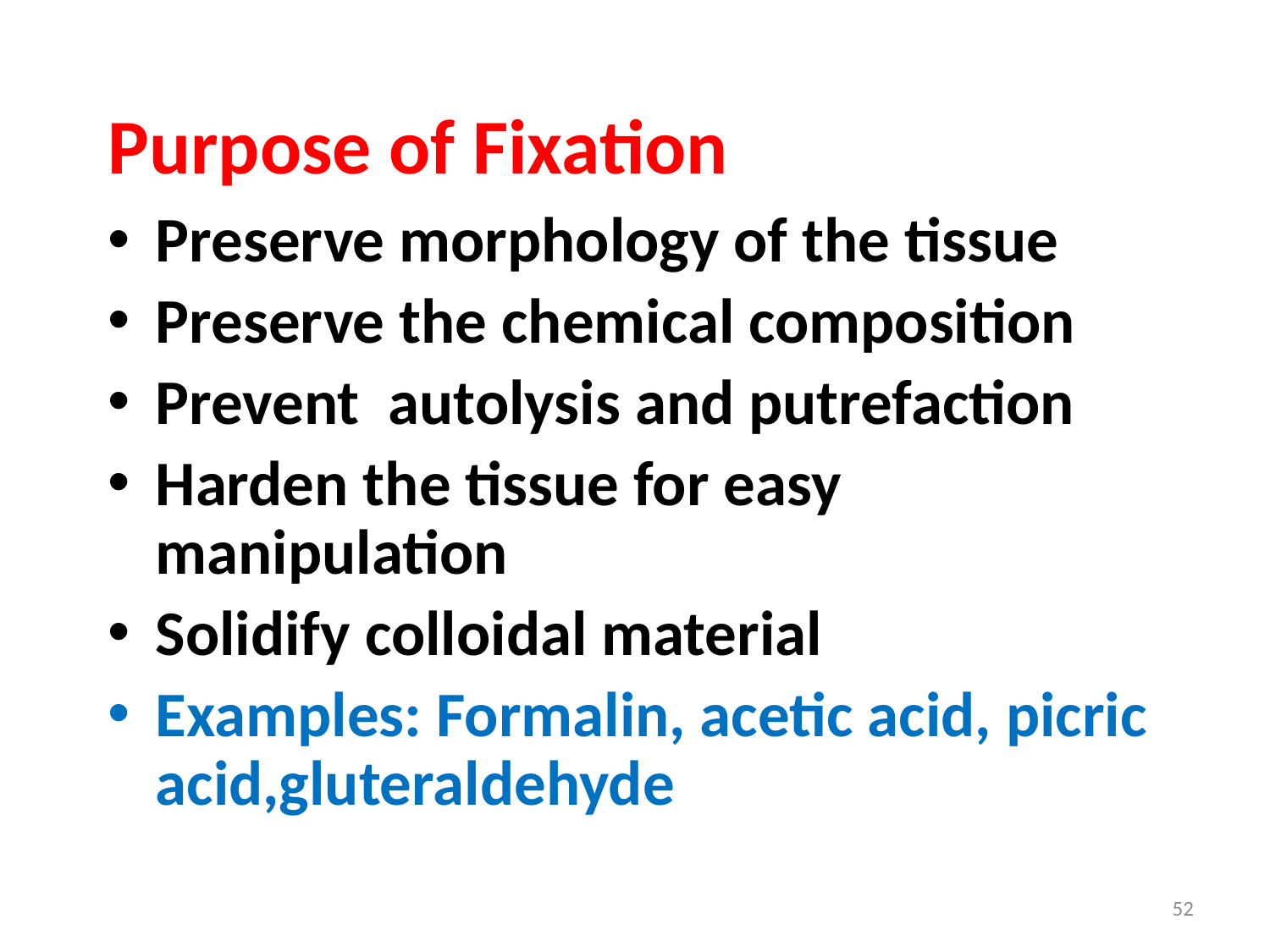

# Purpose of Fixation
Preserve morphology of the tissue
Preserve the chemical composition
Prevent  autolysis and putrefaction
Harden the tissue for easy manipulation
Solidify colloidal material
Examples: Formalin, acetic acid, picric acid,gluteraldehyde

52